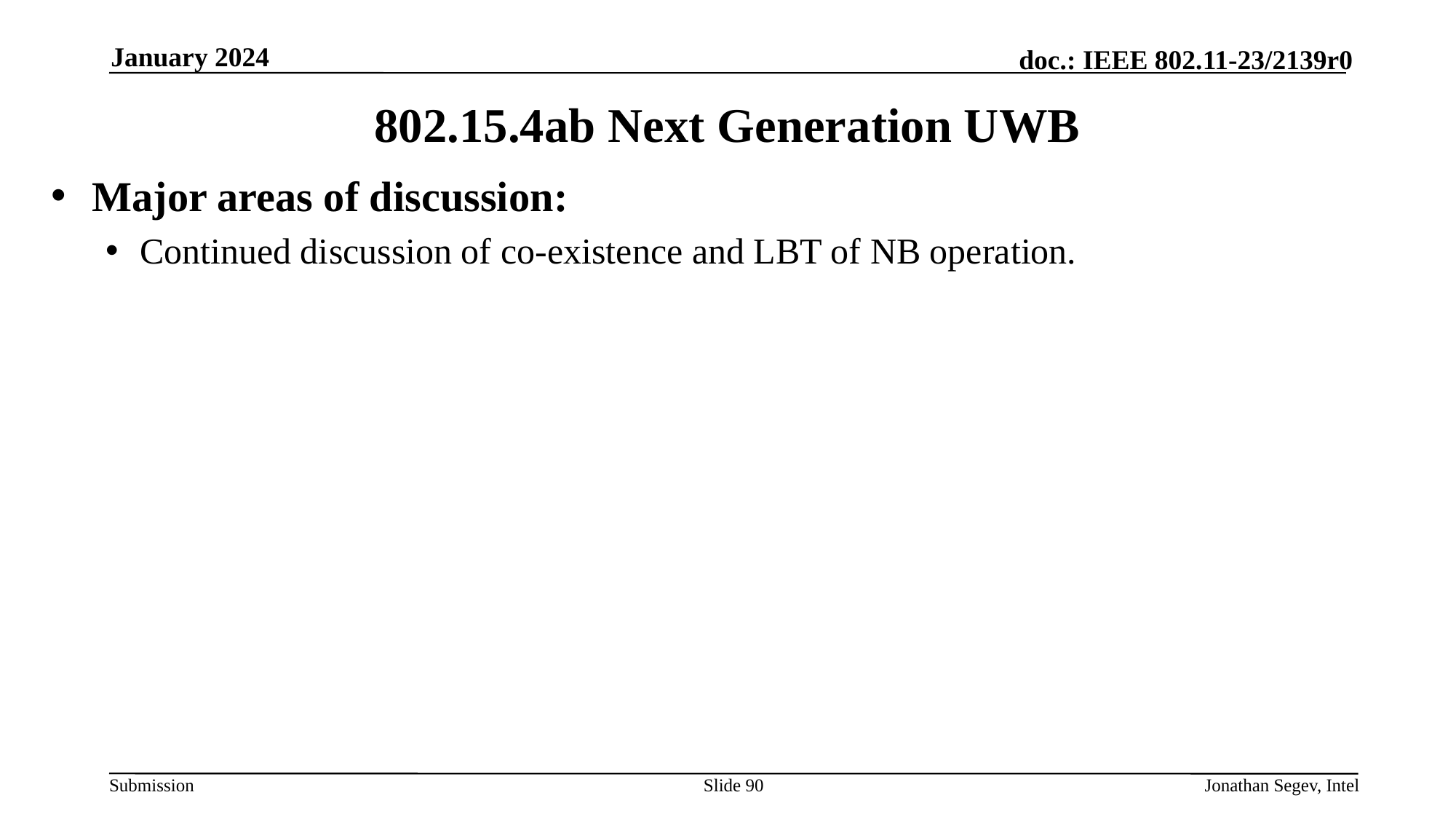

January 2024
# 802.15.4ab Next Generation UWB
Major areas of discussion:
Continued discussion of co-existence and LBT of NB operation.

Slide 90
Jonathan Segev, Intel